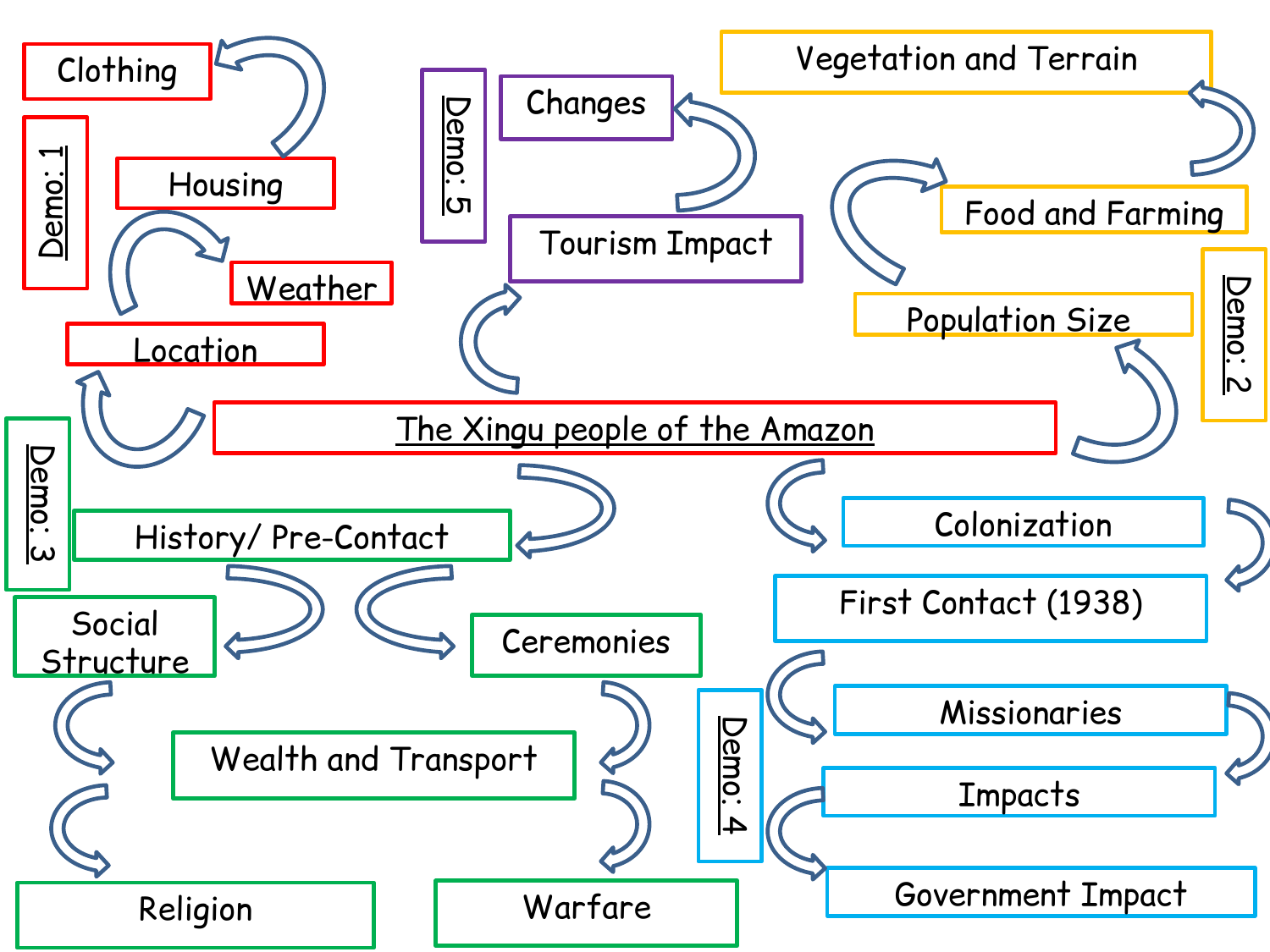

Vegetation and Terrain
Clothing

Changes

Demo: 5
Housing
Demo: 1
Food and Farming

Tourism Impact
Weather

Population Size

Demo: 2

Location
The Xingu people of the Amazon

Demo: 3

Colonization

History/ Pre-Contact
First Contact (1938)
Social Structure
Ceremonies

Missionaries
Wealth and Transport
Demo: 4

Impacts

Government Impact
Warfare
Religion